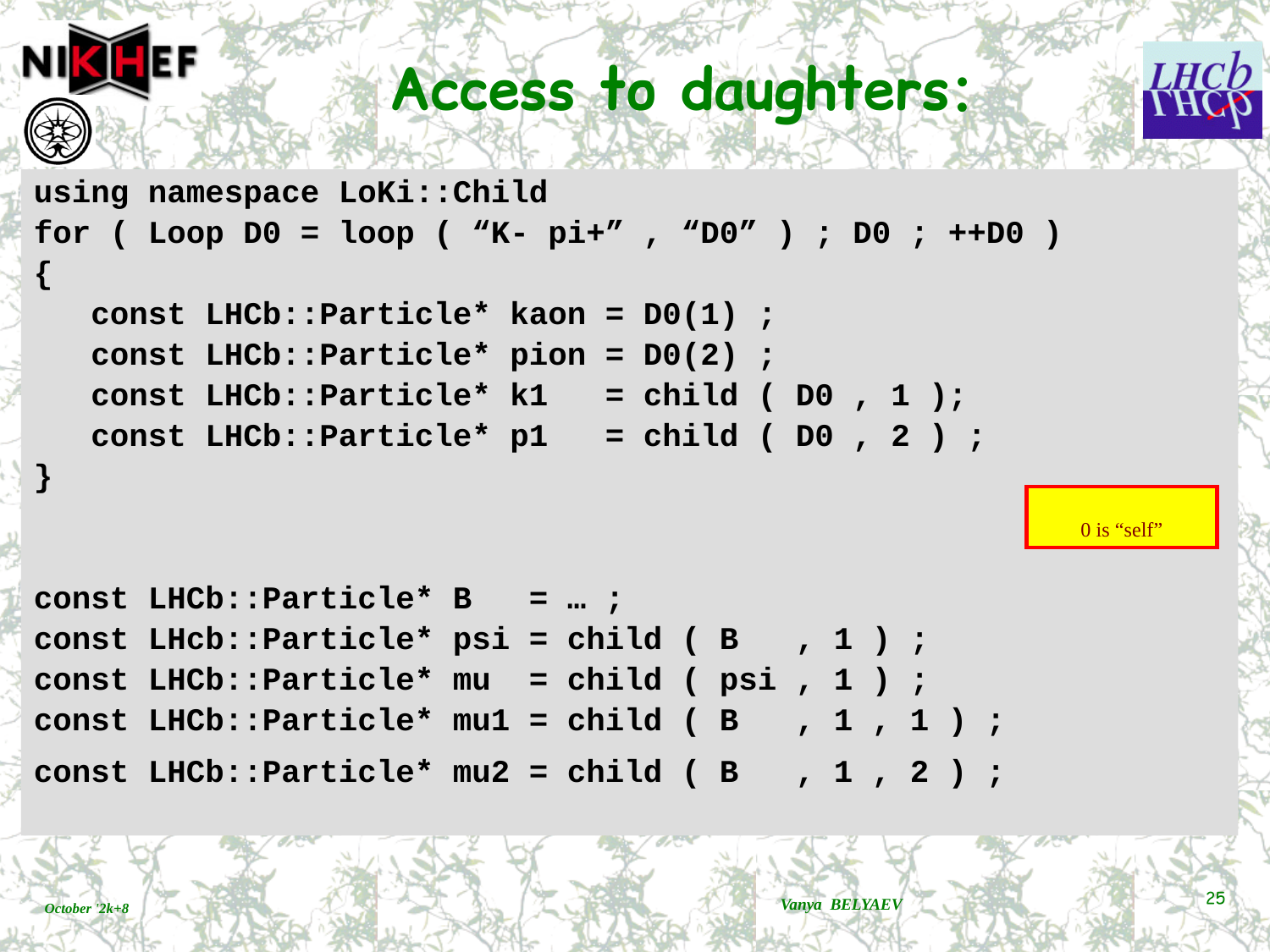

# Access to daughters:
using namespace LoKi::Child
for ( Loop D0 = loop ( “K- pi+” , “D0” ) ; D0 ; ++D0 )
{
   const LHCb::Particle* kaon = D0(1) ;
   const LHCb::Particle* pion = D0(2) ;
   const LHCb::Particle* k1   = child ( D0 , 1 );
   const LHCb::Particle* p1   = child ( D0 , 2 ) ;
}

const LHCb::Particle* B   = … ;
const LHcb::Particle* psi = child ( B   , 1 ) ;
const LHCb::Particle* mu  = child ( psi , 1 ) ;
const LHCb::Particle* mu1 = child ( B   , 1 , 1 ) ;
const LHCb::Particle* mu2 = child ( B   , 1 , 2 ) ;
0 is “self”
Vanya  BELYAEV
25
October '2k+8